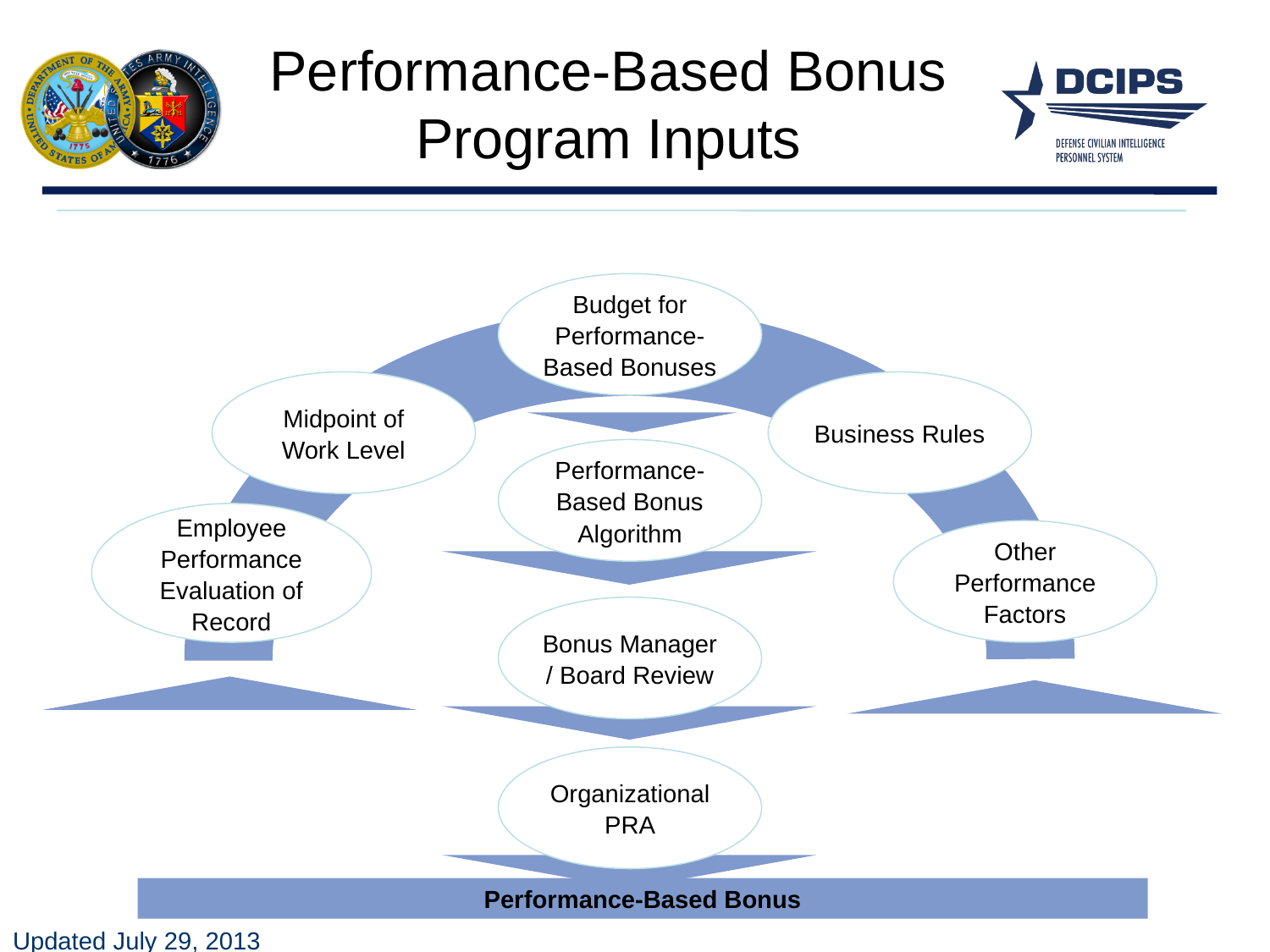

# Performance-Based Bonus Program Inputs

Budget for Performance-Based Bonuses

Midpoint of Work Level
Business Rules

Performance-Based Bonus Algorithm
Employee
Performance
Evaluation of Record
Other Performance Factors

Bonus Manager / Board Review

Organizational PRA

Performance-Based Bonus

Updated July 29, 2013